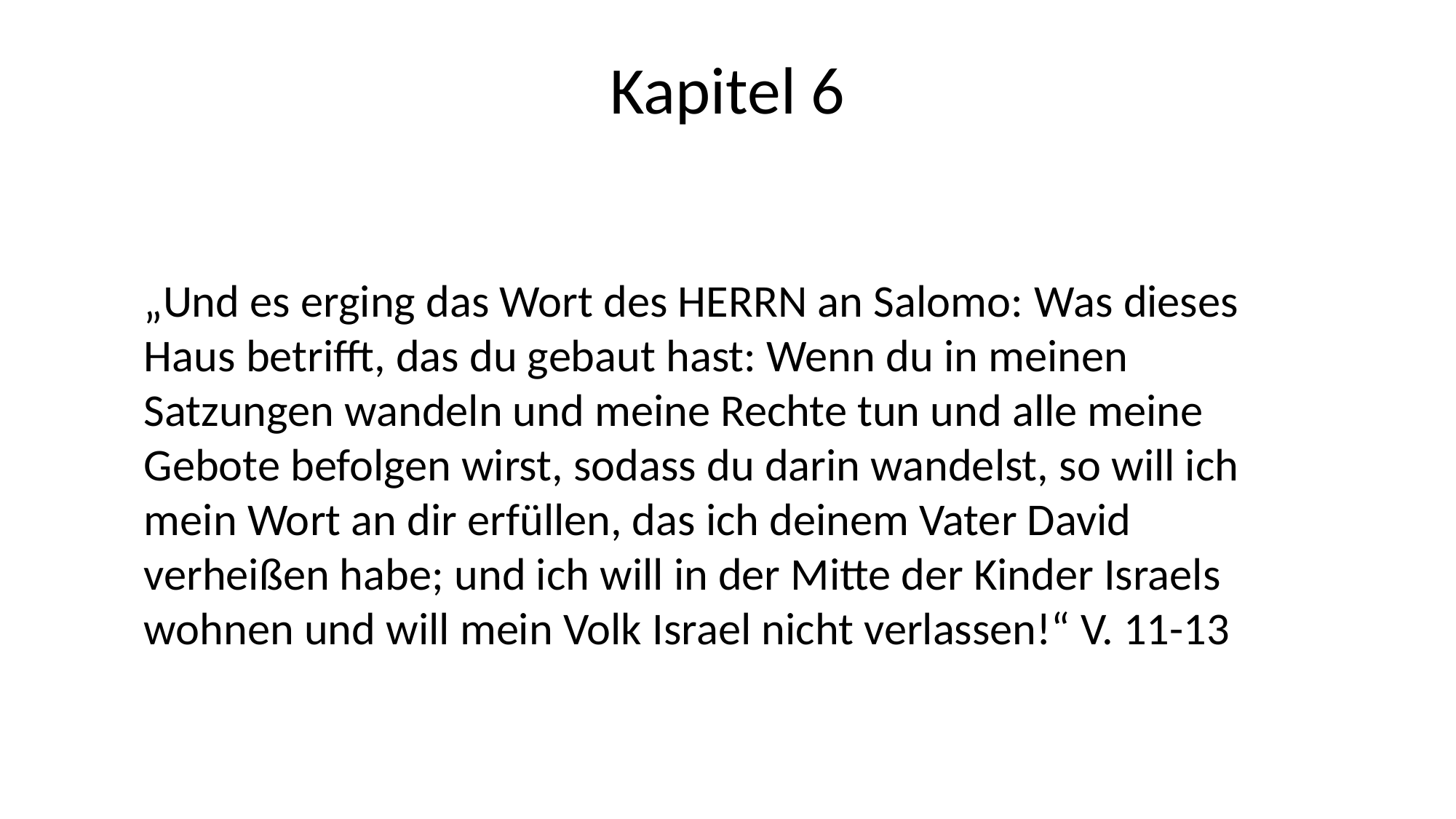

# Kapitel 6
„Und es erging das Wort des HERRN an Salomo: Was dieses Haus betrifft, das du gebaut hast: Wenn du in meinen Satzungen wandeln und meine Rechte tun und alle meine Gebote befolgen wirst, sodass du darin wandelst, so will ich mein Wort an dir erfüllen, das ich deinem Vater David verheißen habe; und ich will in der Mitte der Kinder Israels wohnen und will mein Volk Israel nicht verlassen!“ V. 11-13